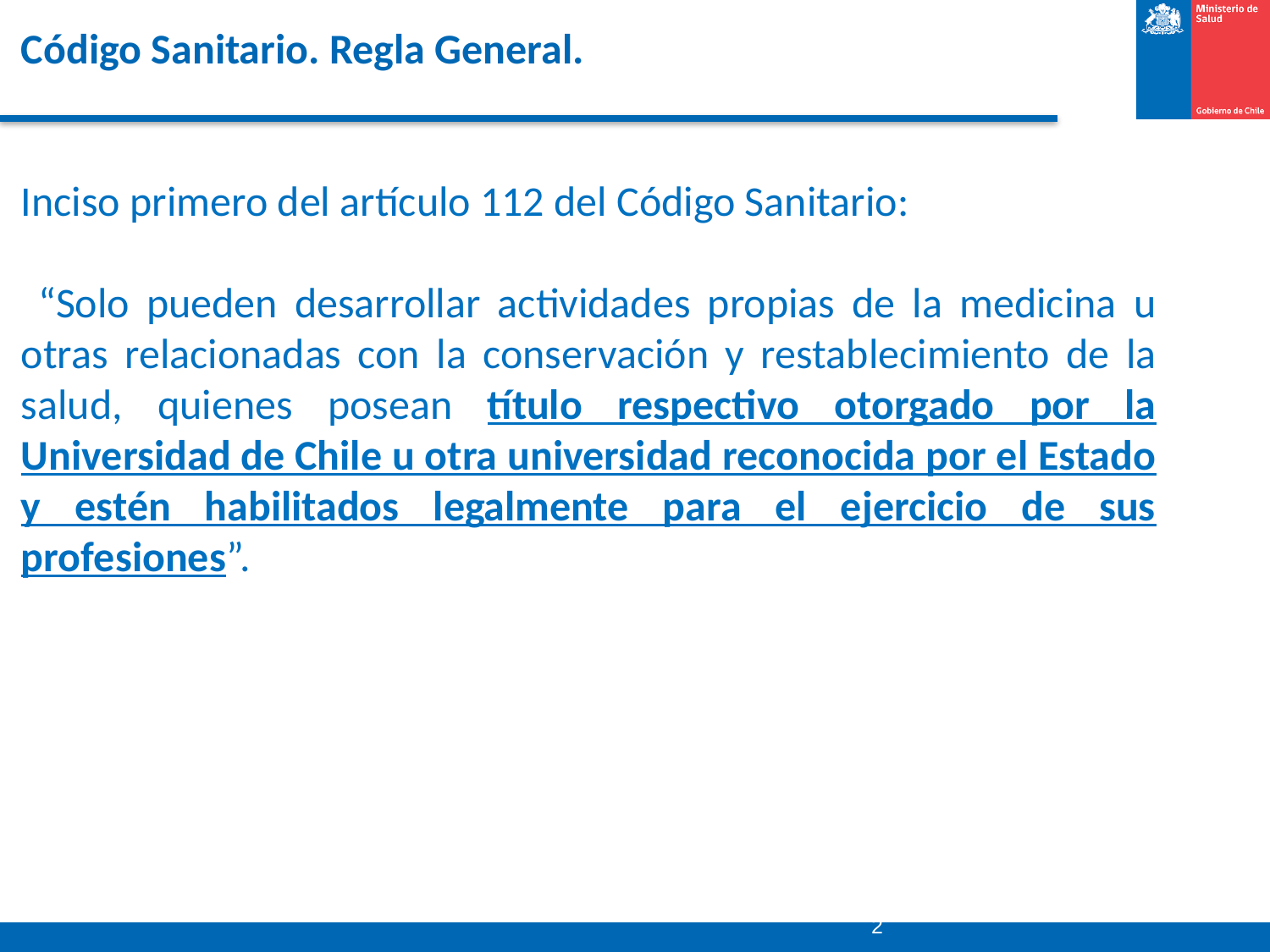

# Código Sanitario. Regla General.
Inciso primero del artículo 112 del Código Sanitario:

 “Solo pueden desarrollar actividades propias de la medicina u otras relacionadas con la conservación y restablecimiento de la salud, quienes posean título respectivo otorgado por la Universidad de Chile u otra universidad reconocida por el Estado y estén habilitados legalmente para el ejercicio de sus profesiones”.
2